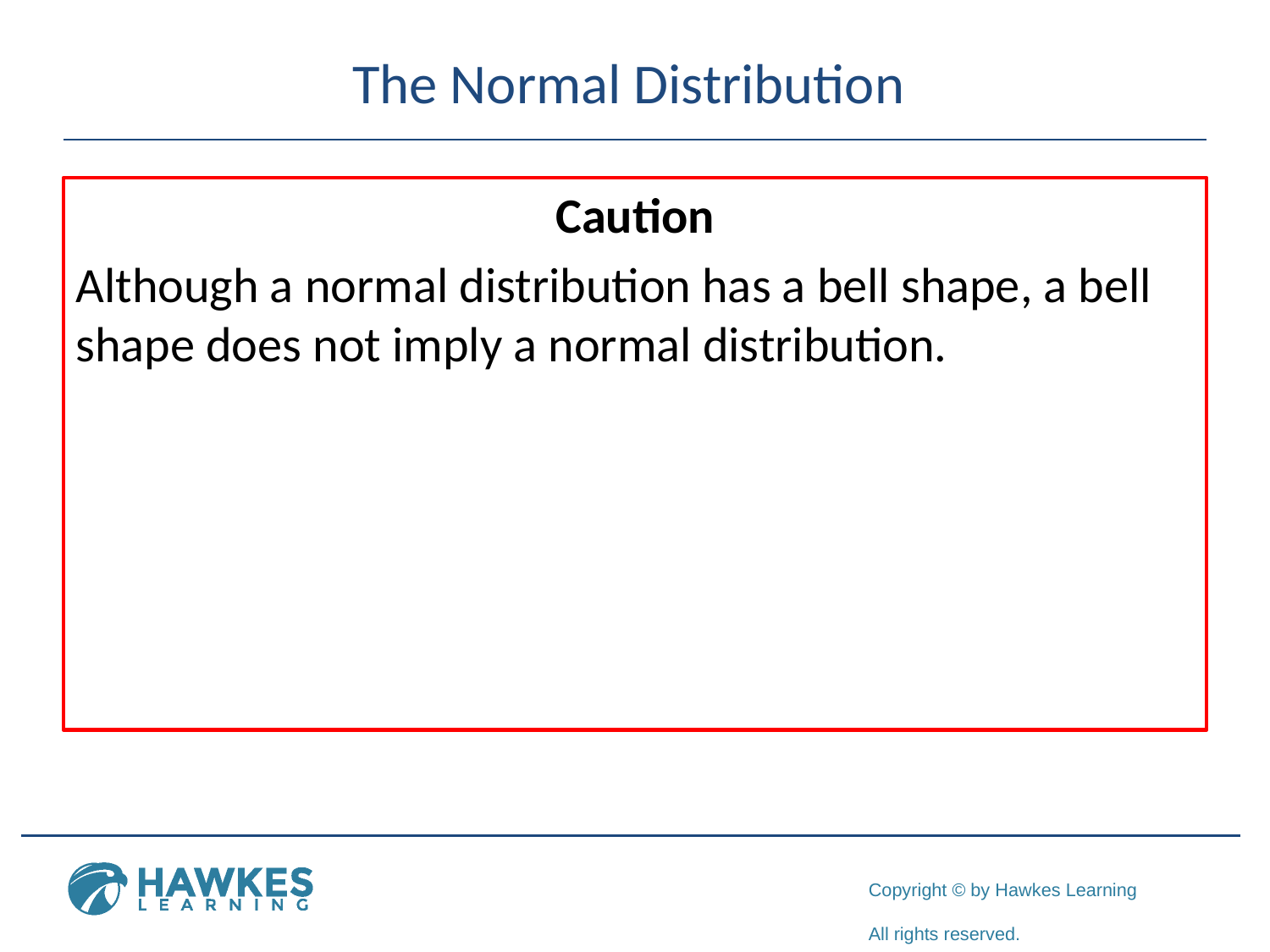

# The Normal Distribution
	Caution
Although a normal distribution has a bell shape, a bell shape does not imply a normal distribution.